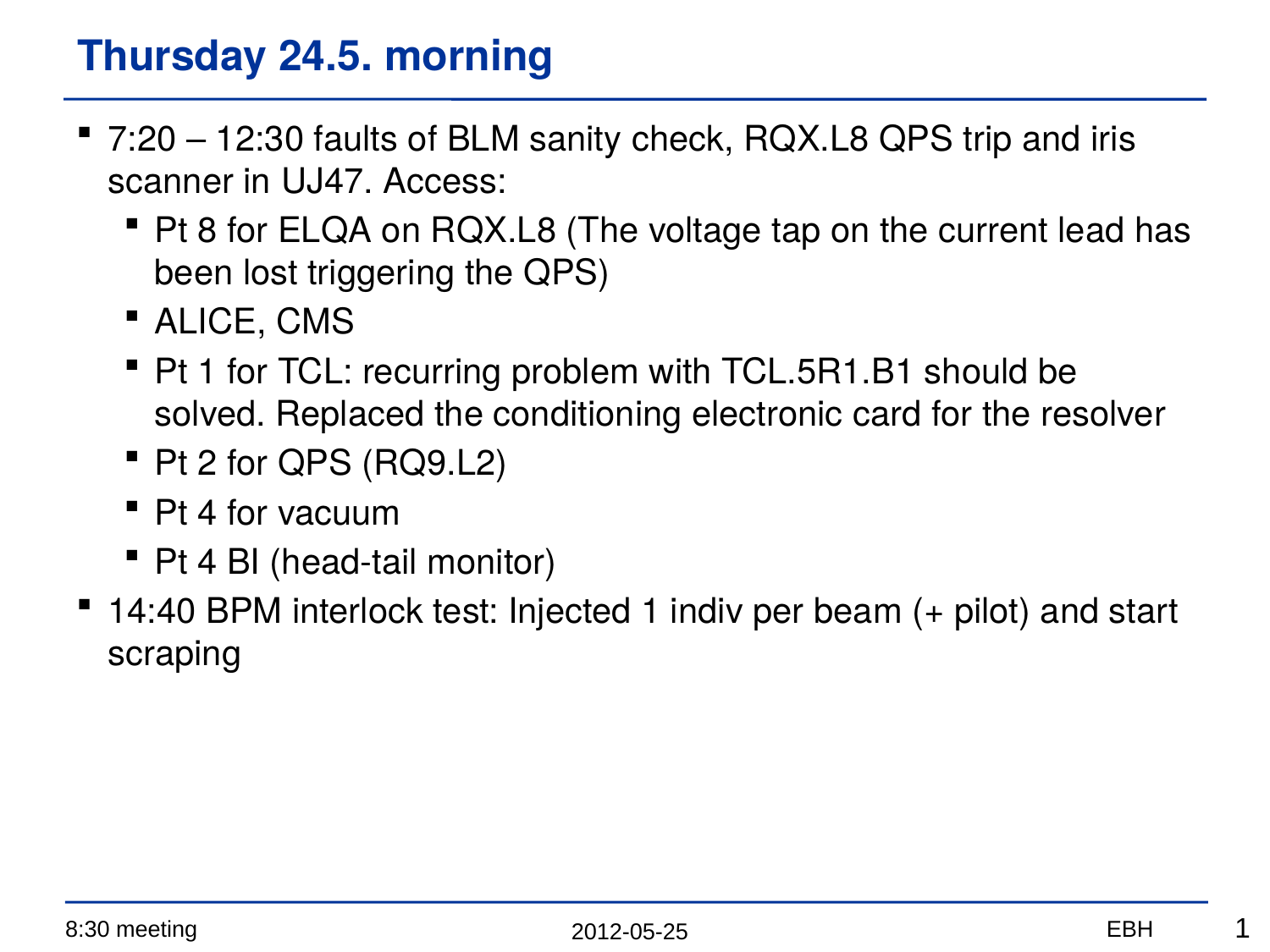

# Thursday 24.5. morning
7:20 – 12:30 faults of BLM sanity check, RQX.L8 QPS trip and iris scanner in UJ47. Access:
Pt 8 for ELQA on RQX.L8 (The voltage tap on the current lead has been lost triggering the QPS)
ALICE, CMS
Pt 1 for TCL: recurring problem with TCL.5R1.B1 should be solved. Replaced the conditioning electronic card for the resolver
Pt 2 for QPS (RQ9.L2)
Pt 4 for vacuum
Pt 4 BI (head-tail monitor)
14:40 BPM interlock test: Injected 1 indiv per beam (+ pilot) and start scraping